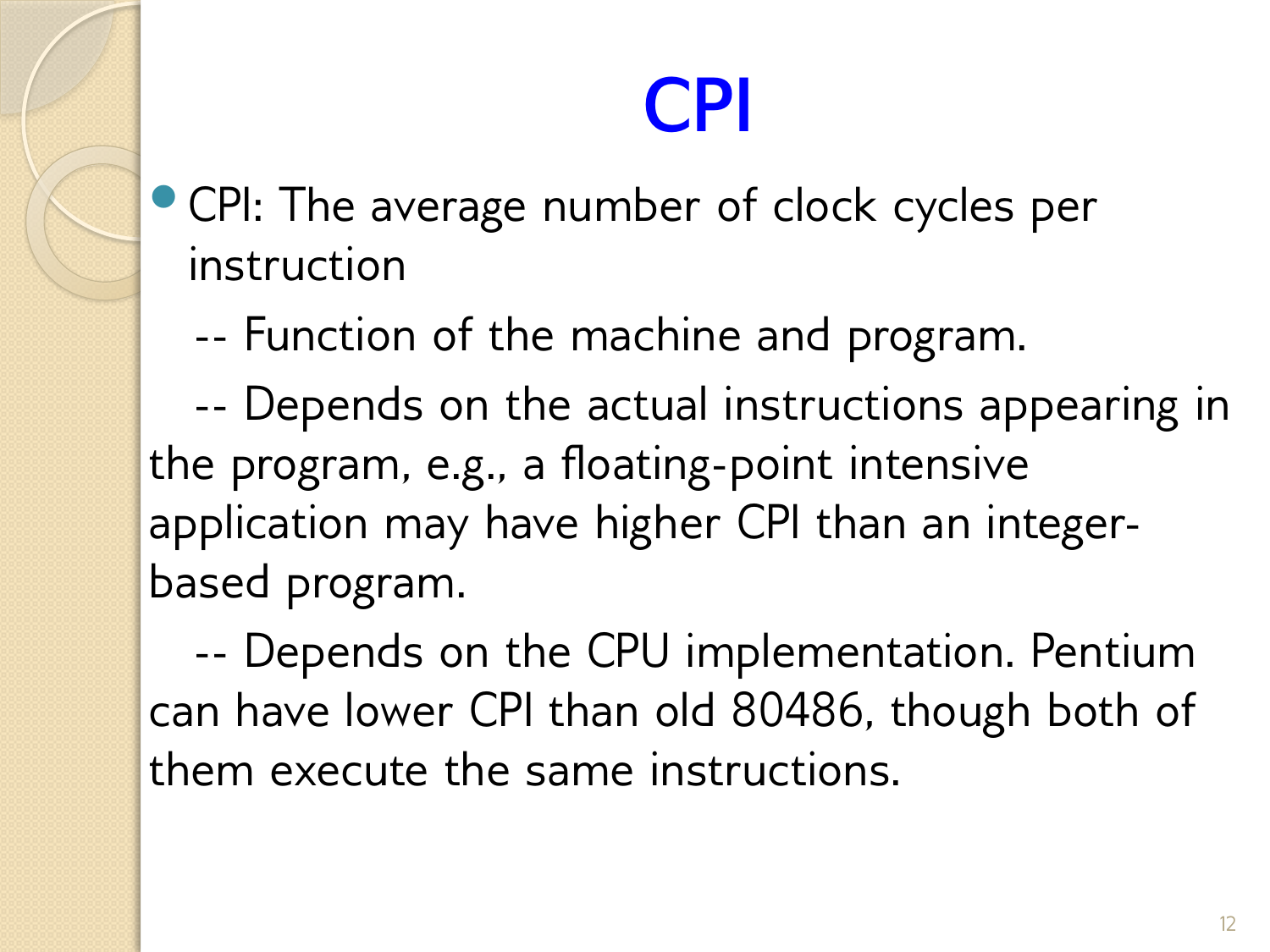

# CPI
CPI: The average number of clock cycles per instruction
   -- Function of the machine and program.
   -- Depends on the actual instructions appearing in the program, e.g., a floating-point intensive application may have higher CPI than an integer-based program.
   -- Depends on the CPU implementation. Pentium can have lower CPI than old 80486, though both of them execute the same instructions.
12